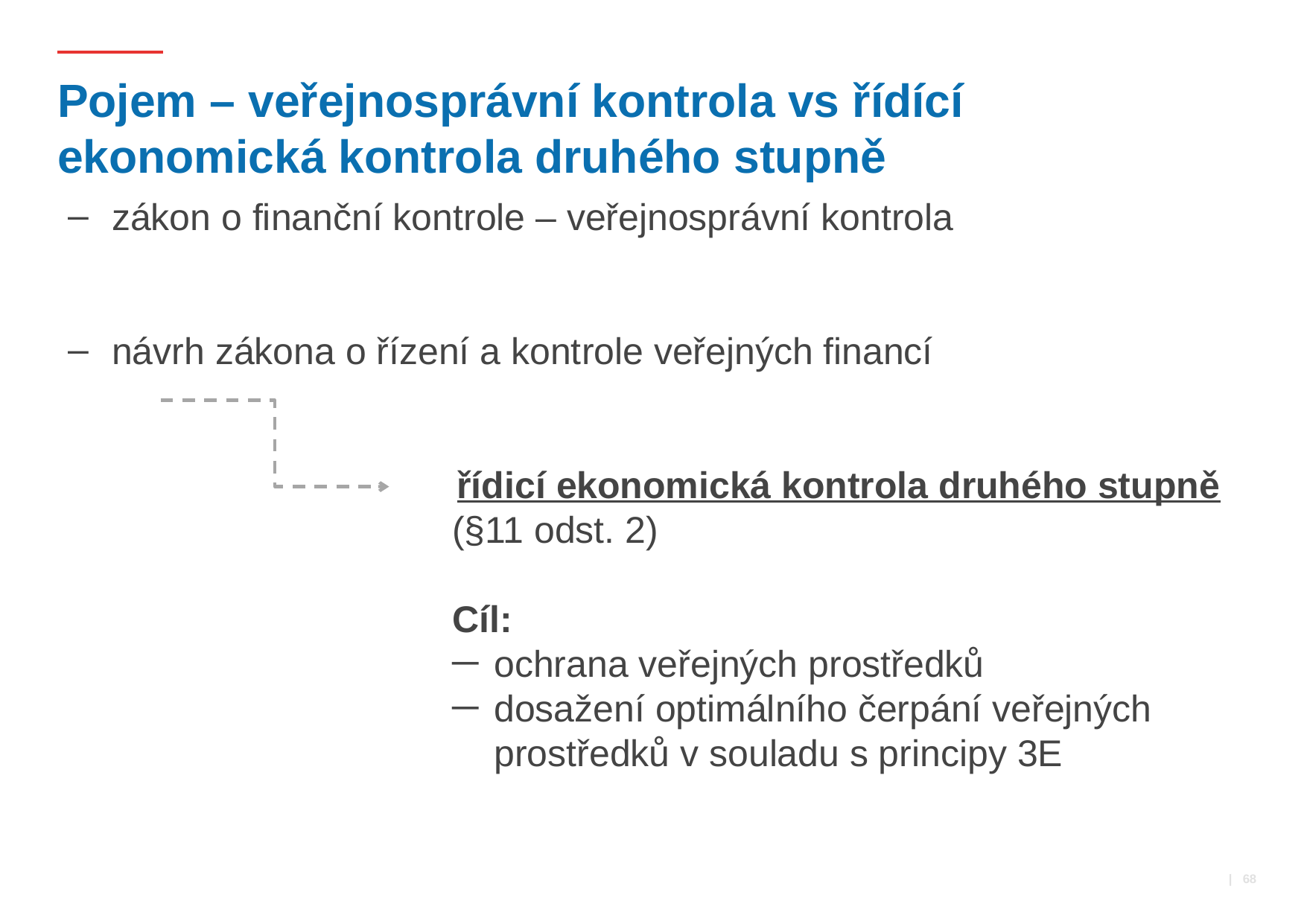

# Pojem – veřejnosprávní kontrola vs řídící ekonomická kontrola druhého stupně
zákon o finanční kontrole – veřejnosprávní kontrola

návrh zákona o řízení a kontrole veřejných financí

řídicí ekonomická kontrola druhého stupně
(§11 odst. 2)

Cíl:
ochrana veřejných prostředků
dosažení optimálního čerpání veřejných prostředků v souladu s principy 3E
 |   68